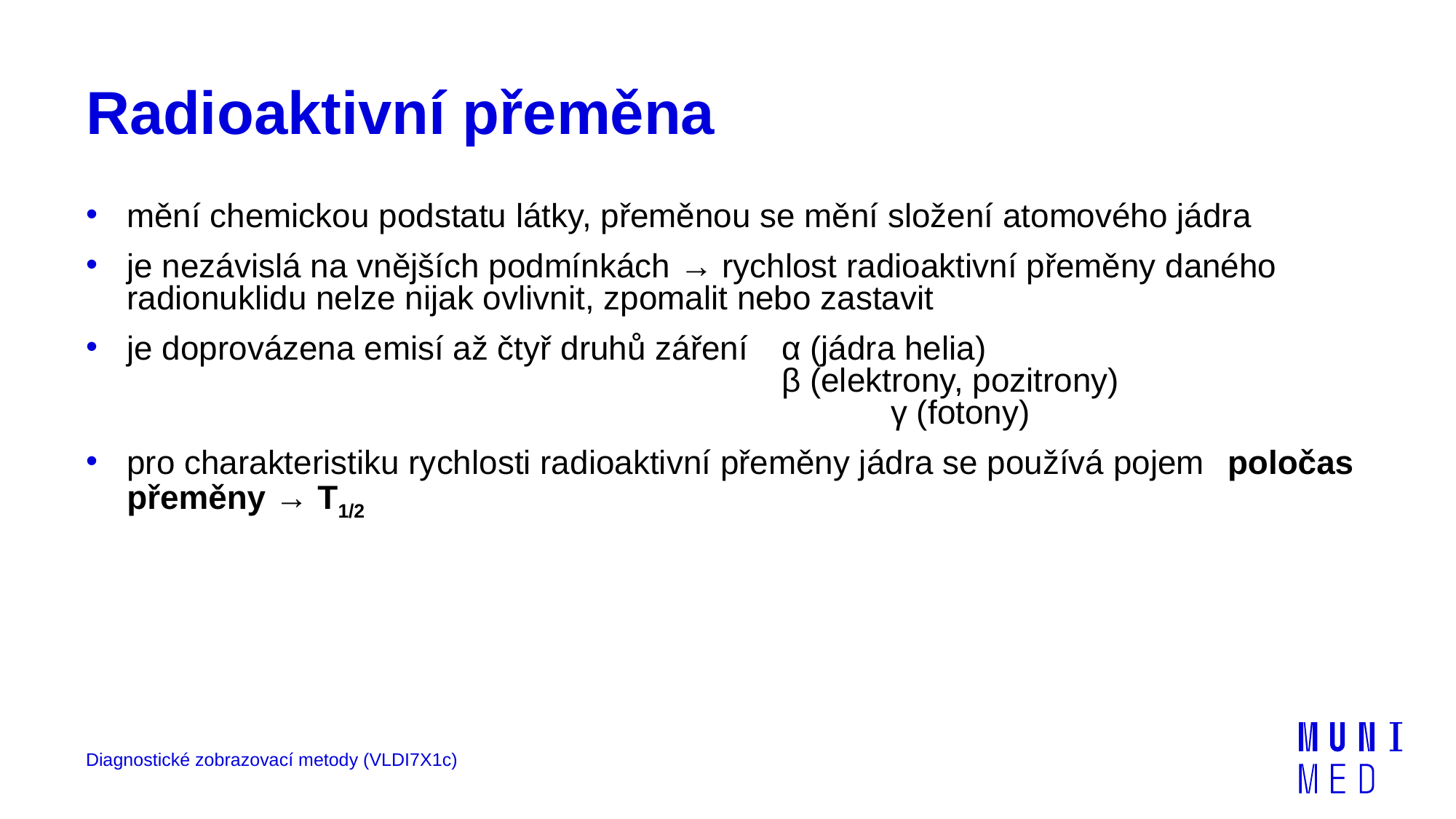

# Radioaktivní přeměna
mění chemickou podstatu látky, přeměnou se mění složení atomového jádra
je nezávislá na vnějších podmínkách → rychlost radioaktivní přeměny daného radionuklidu nelze nijak ovlivnit, zpomalit nebo zastavit
je doprovázena emisí až čtyř druhů záření	α (jádra helia)										β (elektrony, pozitrony)									γ (fotony)
pro charakteristiku rychlosti radioaktivní přeměny jádra se používá pojem	 poločas přeměny → T1/2

Diagnostické zobrazovací metody (VLDI7X1c)